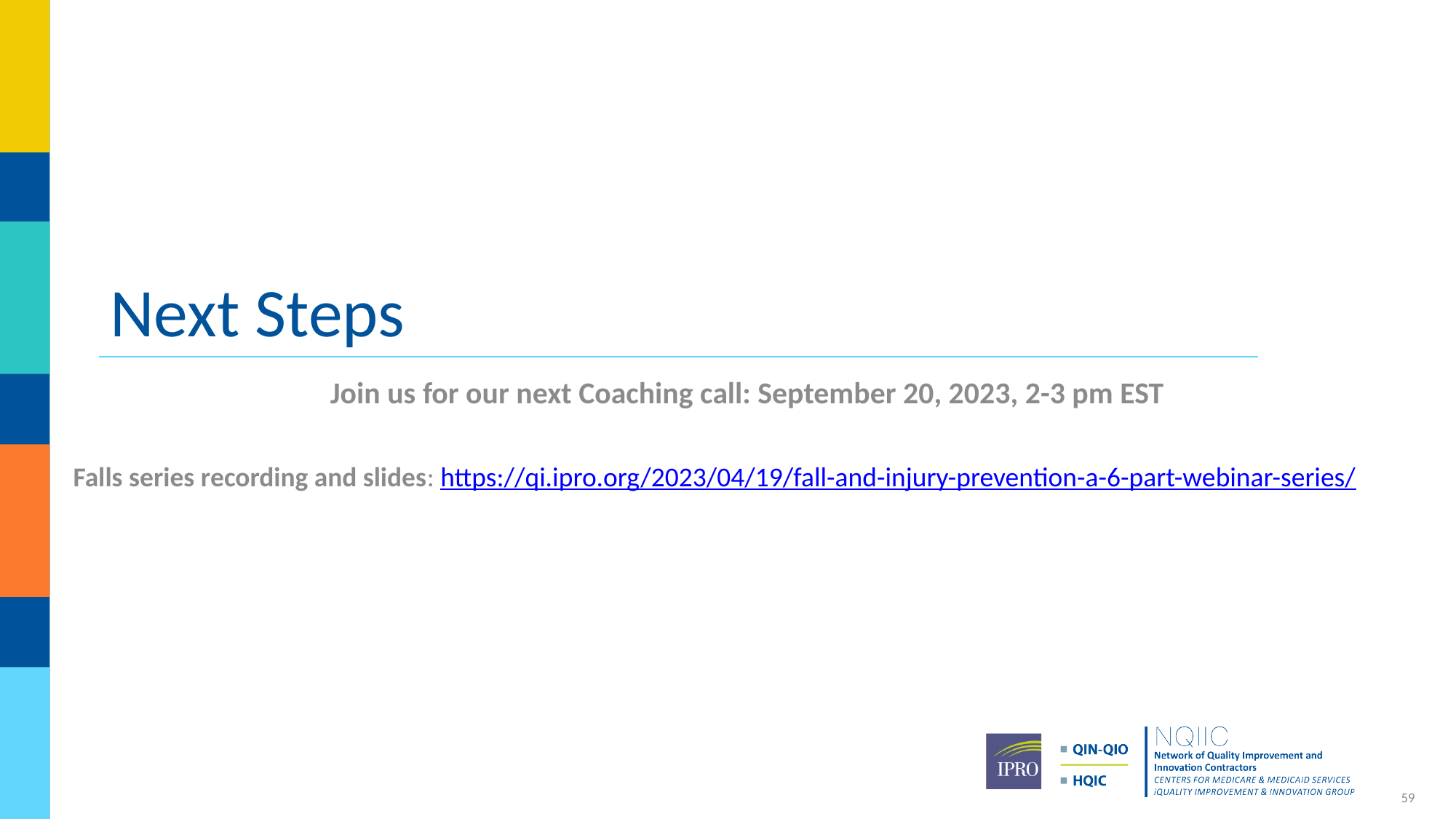

# Next Steps
Join us for our next Coaching call: September 20, 2023, 2-3 pm EST

Falls series recording and slides: https://qi.ipro.org/2023/04/19/fall-and-injury-prevention-a-6-part-webinar-series/
59